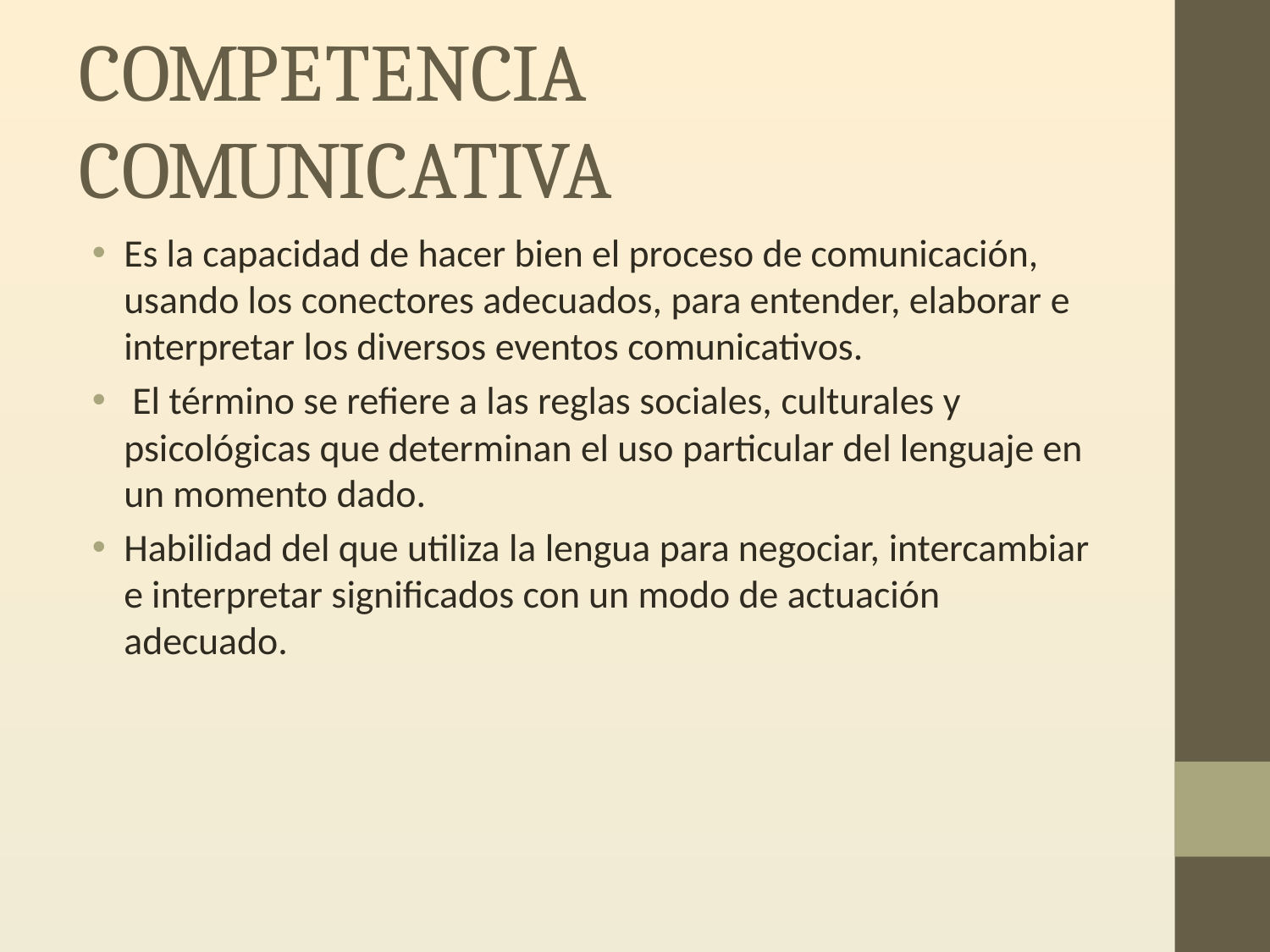

# COMPETENCIA COMUNICATIVA
Es la capacidad de hacer bien el proceso de comunicación, usando los conectores adecuados, para entender, elaborar e interpretar los diversos eventos comunicativos.
 El término se refiere a las reglas sociales, culturales y psicológicas que determinan el uso particular del lenguaje en un momento dado.
Habilidad del que utiliza la lengua para negociar, intercambiar e interpretar significados con un modo de actuación adecuado.